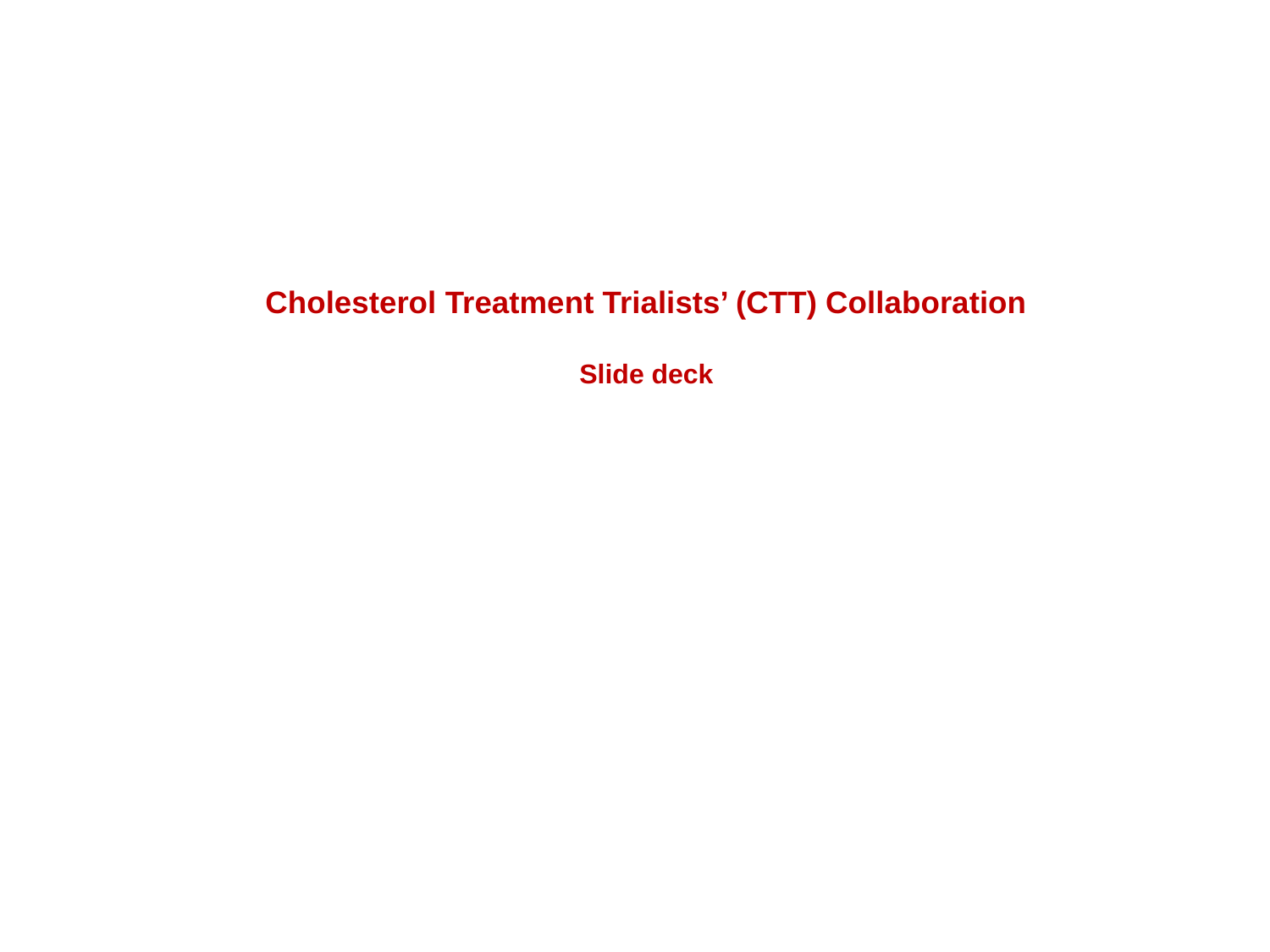

# Cholesterol Treatment Trialists’ (CTT) Collaboration Slide deck